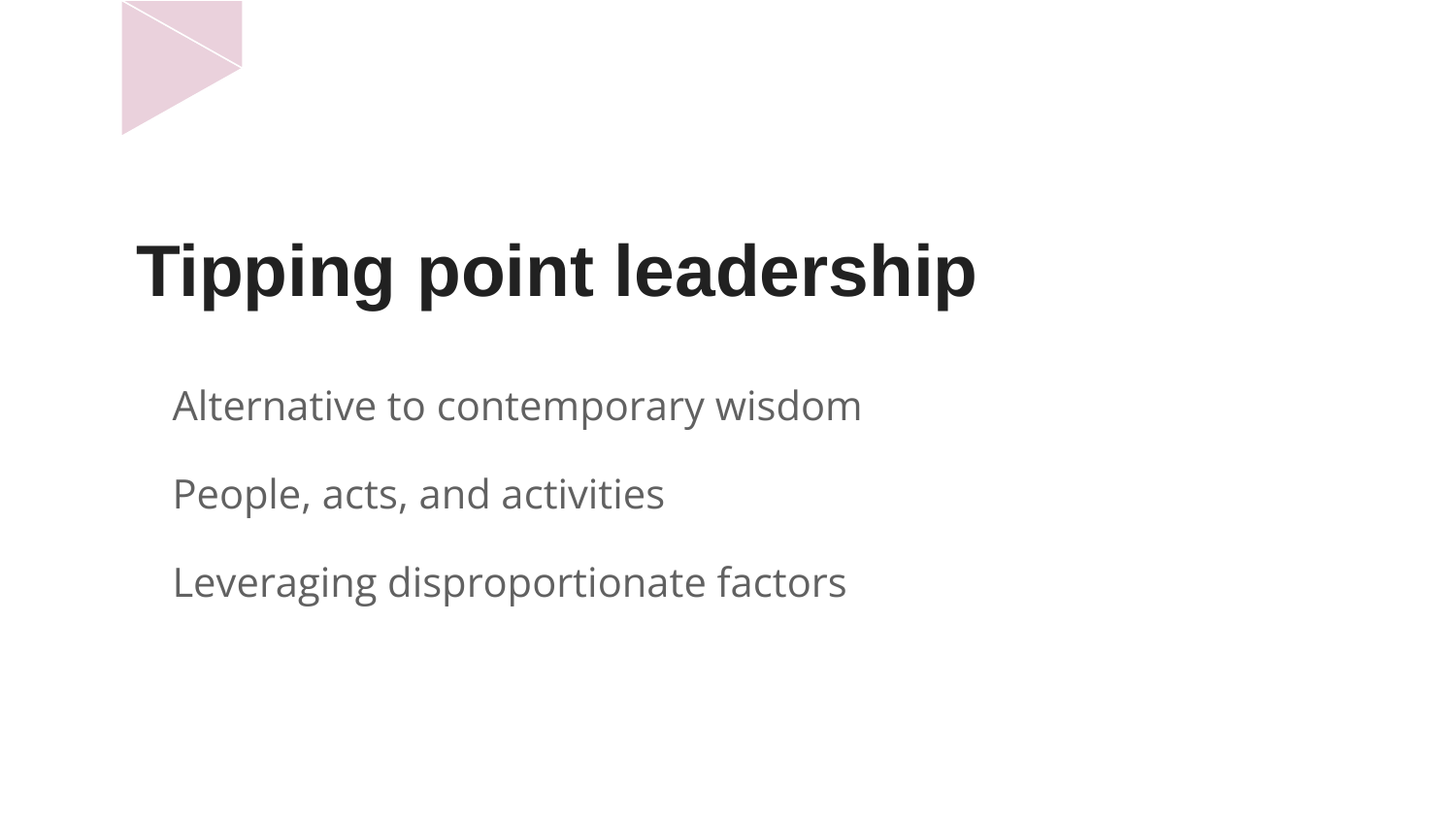

# Tipping point leadership
Alternative to contemporary wisdom
People, acts, and activities
Leveraging disproportionate factors